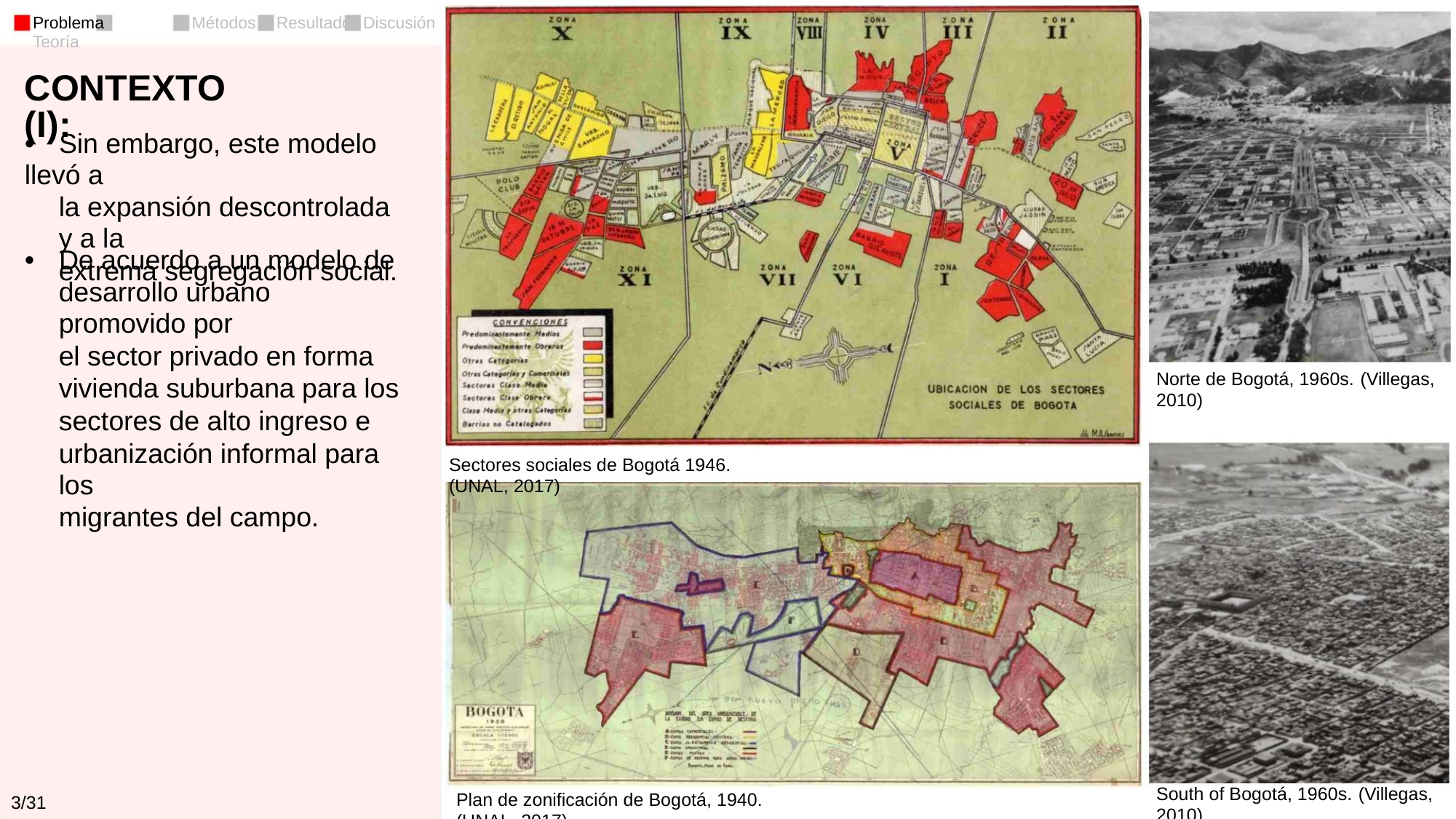

Discusión
Problema Teoría
Métodos
Resultado
CONTEXTO (I):
• Sin embargo, este modelo llevó a
la expansión descontrolada y a la
extrema segregación social.
• De acuerdo a un modelo de
desarrollo urbano promovido por
el sector privado en forma
vivienda suburbana para los
sectores de alto ingreso e
urbanización informal para los
migrantes del campo.
Norte de Bogotá, 1960s. (Villegas, 2010)
Sectores sociales de Bogotá 1946. (UNAL, 2017)
South of Bogotá, 1960s. (Villegas, 2010)
Plan de zonificación de Bogotá, 1940. (UNAL, 2017)
3/31